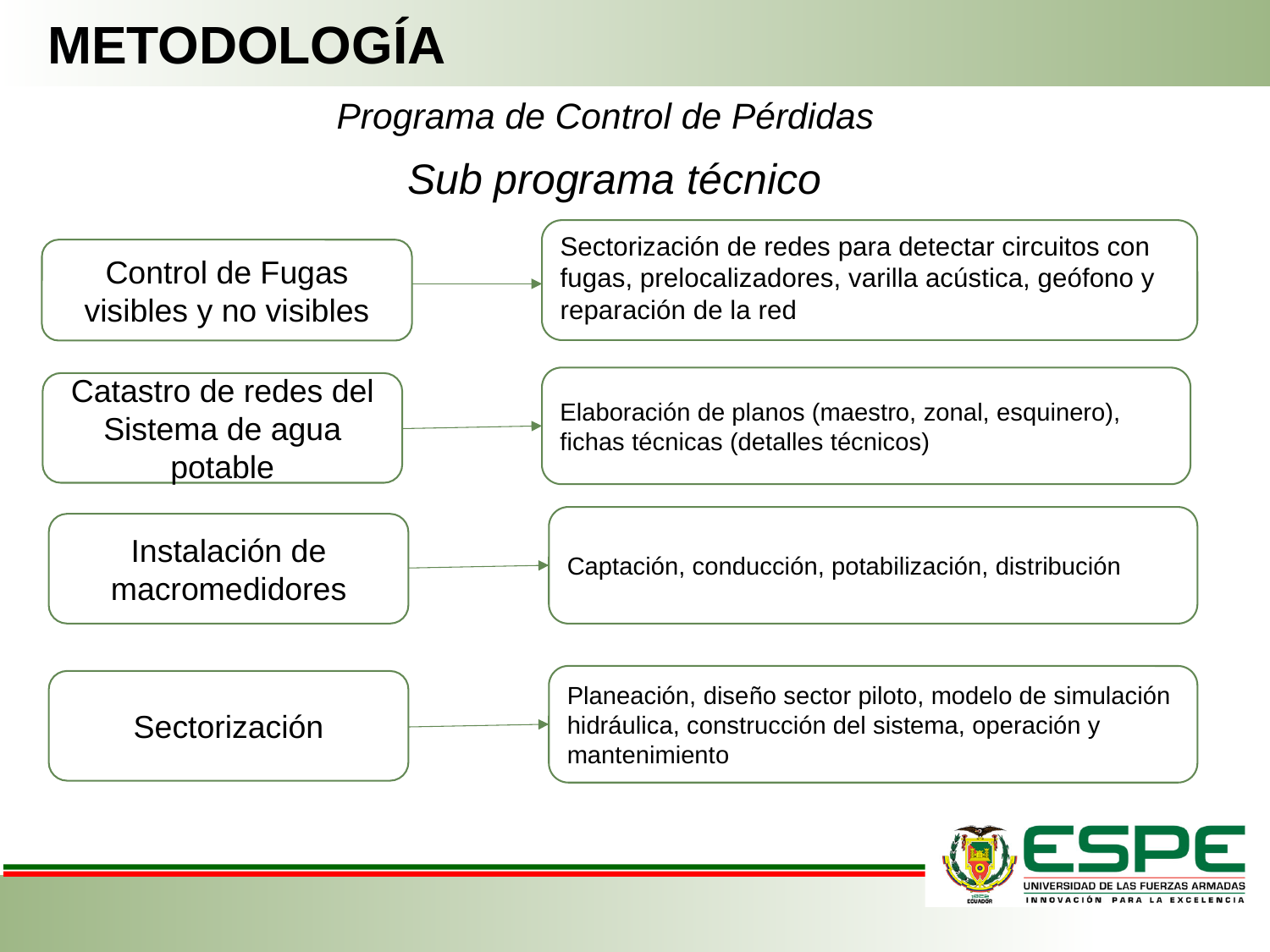

METODOLOGÍA
Programa de Control de Pérdidas
Sub programa técnico

Sectorización de redes para detectar circuitos con fugas, prelocalizadores, varilla acústica, geófono y reparación de la red

Control de Fugas visibles y no visibles
Elaboración de planos (maestro, zonal, esquinero), fichas técnicas (detalles técnicos)
Catastro de redes del Sistema de agua potable
Captación, conducción, potabilización, distribución
Instalación de macromedidores
Planeación, diseño sector piloto, modelo de simulación hidráulica, construcción del sistema, operación y mantenimiento
Sectorización